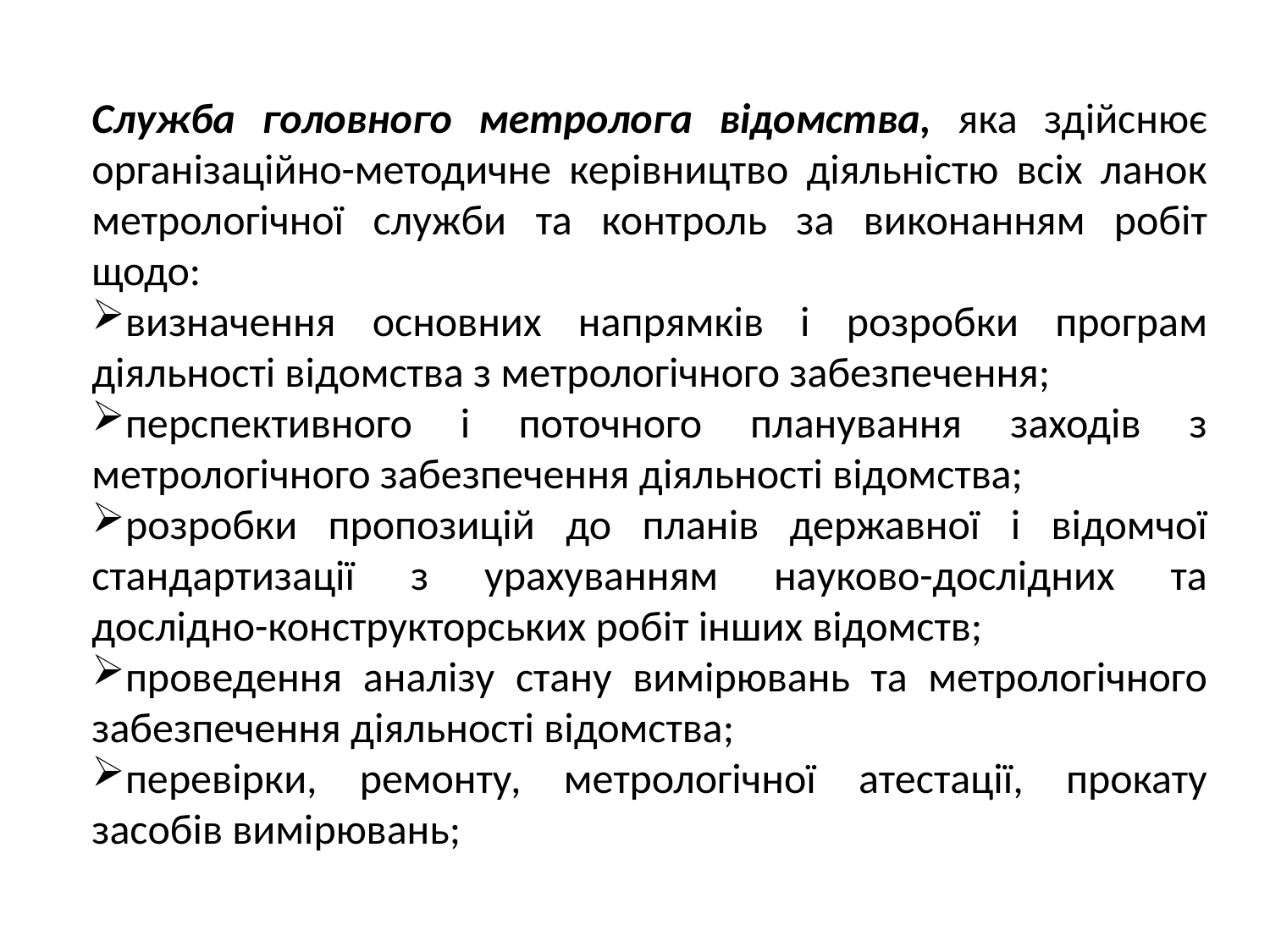

Служба головного метролога відомства, яка здійснює організаційно-методичне керівництво діяльністю всіх ланок метрологічної служби та контроль за виконанням робіт щодо:
визначення основних напрямків і розробки програм діяльності відомства з метрологічного забезпечення;
перспективного і поточного планування заходів з метрологіч­ного забезпечення діяльності відомства;
розробки пропозицій до планів державної і відомчої стандар­тизації з урахуванням науково-дослідних та дослідно-конструкторських робіт інших відомств;
проведення аналізу стану вимірювань та метрологічного забезпечення діяльності відомства;
перевірки, ремонту, метрологічної атестації, прокату засобів вимірювань;